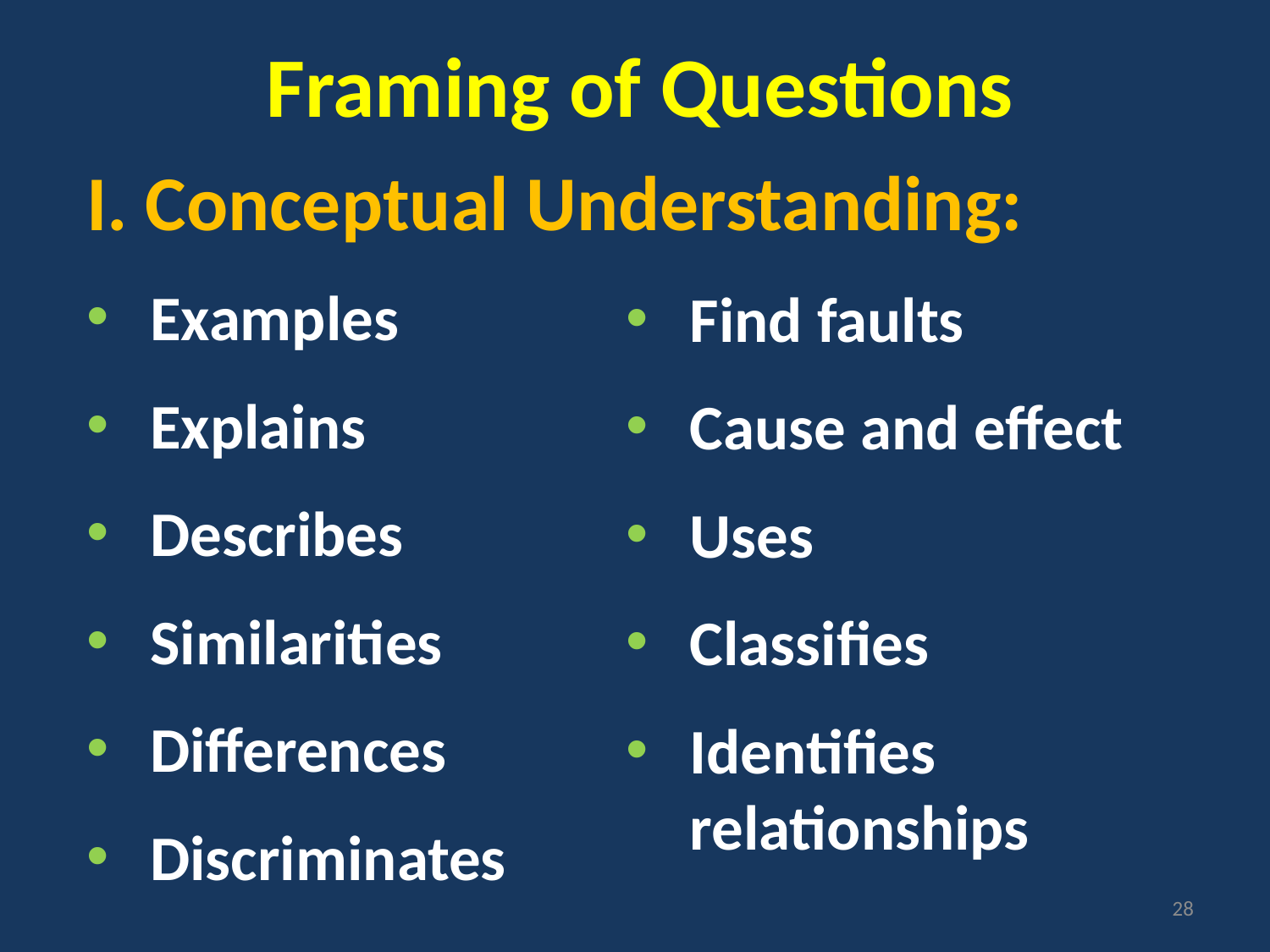

# Framing of Questions
I. Conceptual Understanding:
Examples
Explains
Describes
Similarities
Differences
Discriminates
Find faults
Cause and effect
Uses
Classifies
Identifies relationships

28